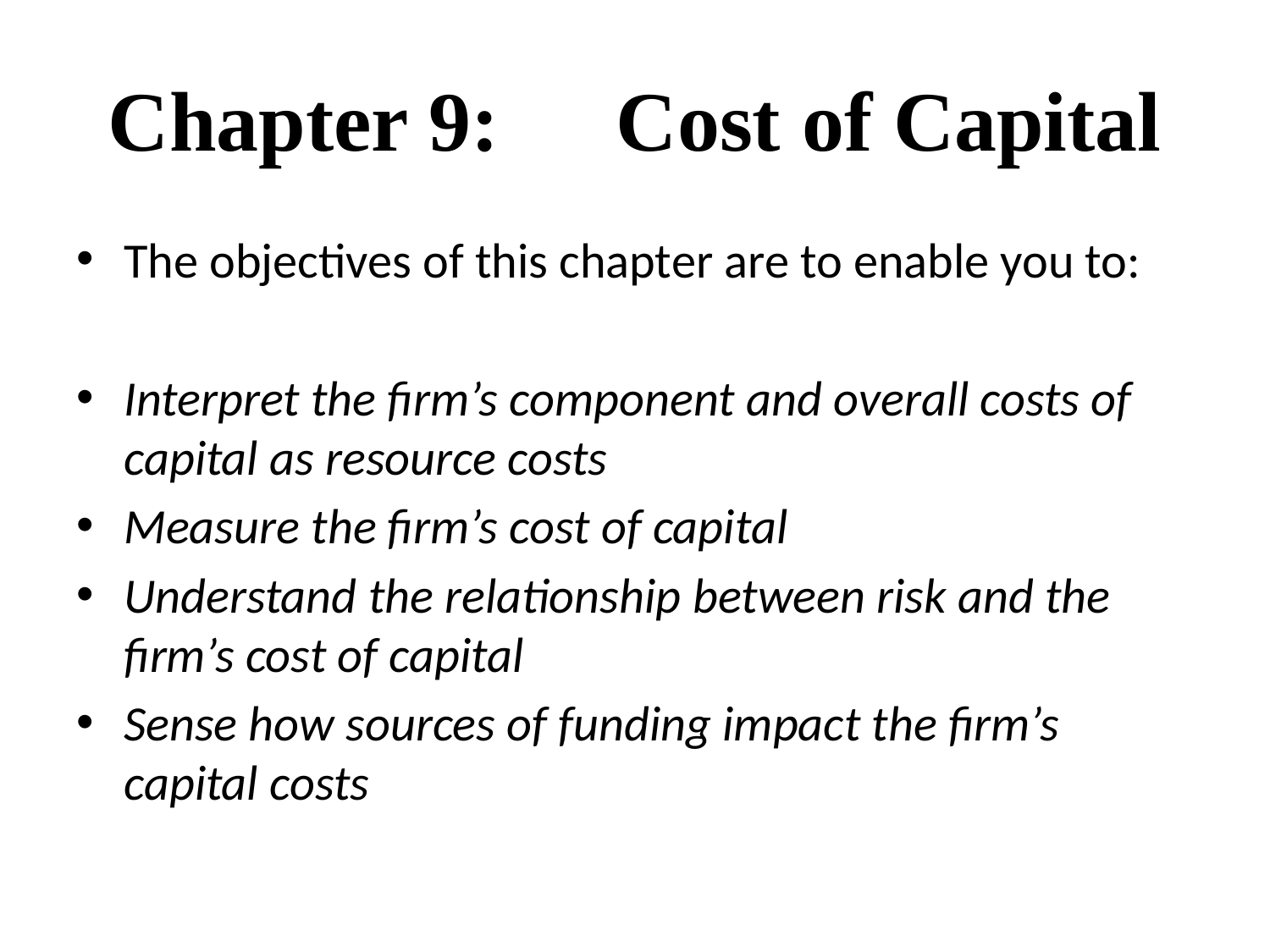

# Chapter 9:	Cost of Capital
The objectives of this chapter are to enable you to:

Interpret the firm’s component and overall costs of capital as resource costs
Measure the firm’s cost of capital
Understand the relationship between risk and the firm’s cost of capital
Sense how sources of funding impact the firm’s capital costs